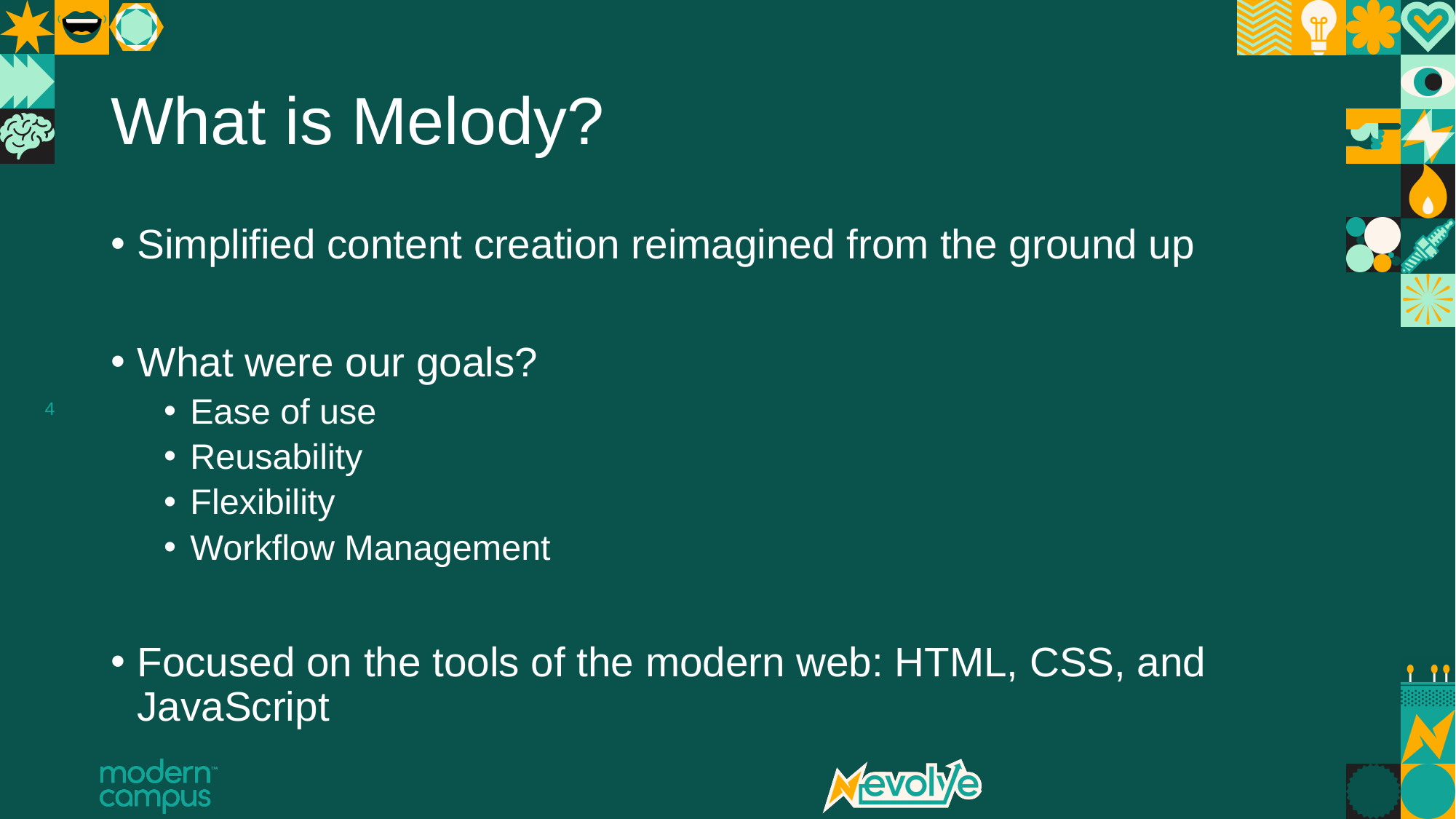

# What is Melody?
Simplified content creation reimagined from the ground up

What were our goals?
Ease of use
Reusability
Flexibility
Workflow Management

Focused on the tools of the modern web: HTML, CSS, and JavaScript